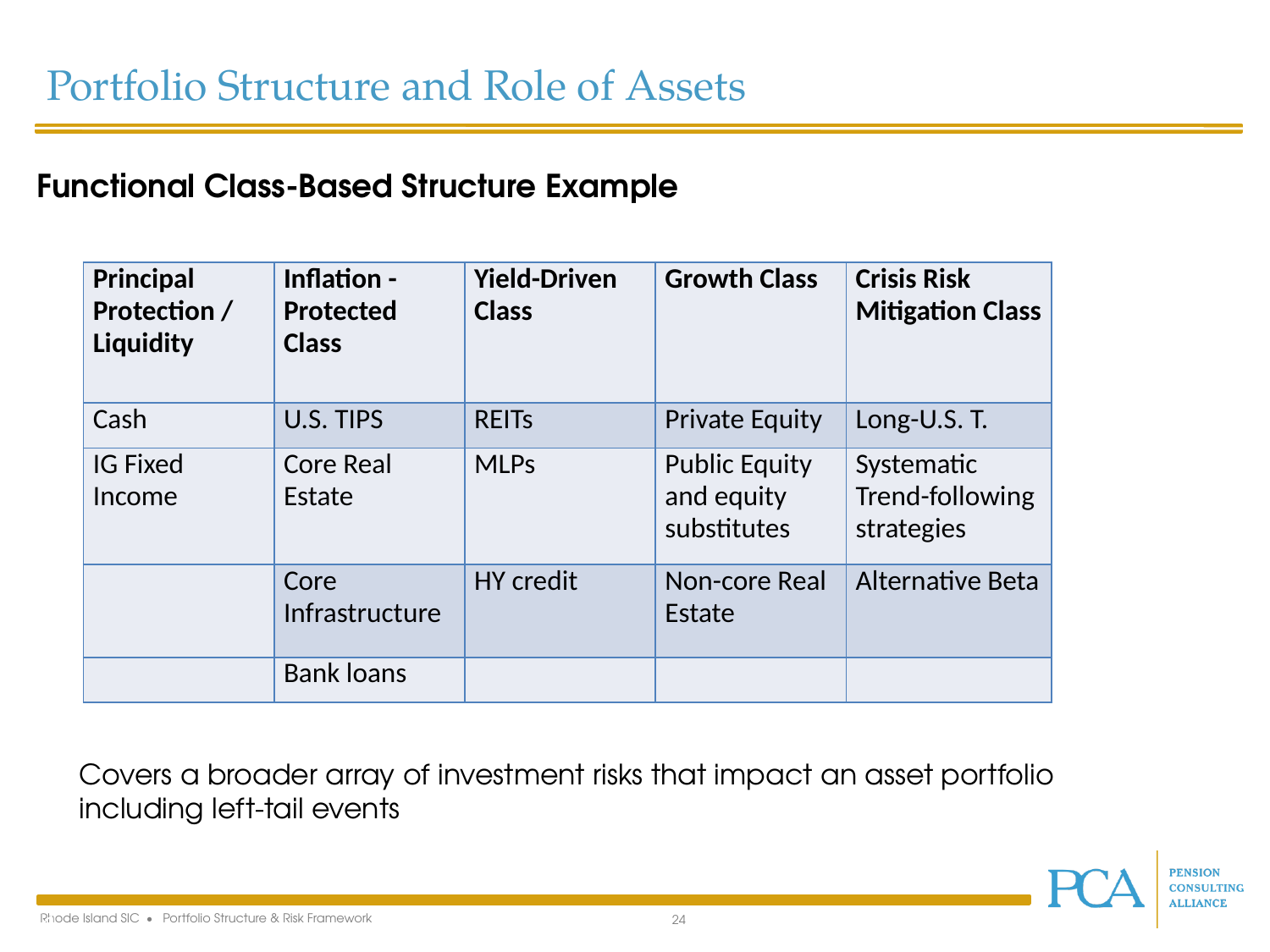

Portfolio Structure and Role of Assets

Functional Class-Based Structure Example

| Principal Protection / Liquidity | Inflation -Protected Class | Yield-Driven Class | Growth Class | Crisis Risk Mitigation Class |
| --- | --- | --- | --- | --- |
| Cash | U.S. TIPS | REITs | Private Equity | Long-U.S. T. |
| IG Fixed Income | Core Real Estate | MLPs | Public Equity and equity substitutes | Systematic Trend-following strategies |
|  | Core Infrastructure | HY credit | Non-core Real Estate | Alternative Beta |
|  | Bank loans |  |  |  |
Covers a broader array of investment risks that impact an asset portfolio
including left-tail events